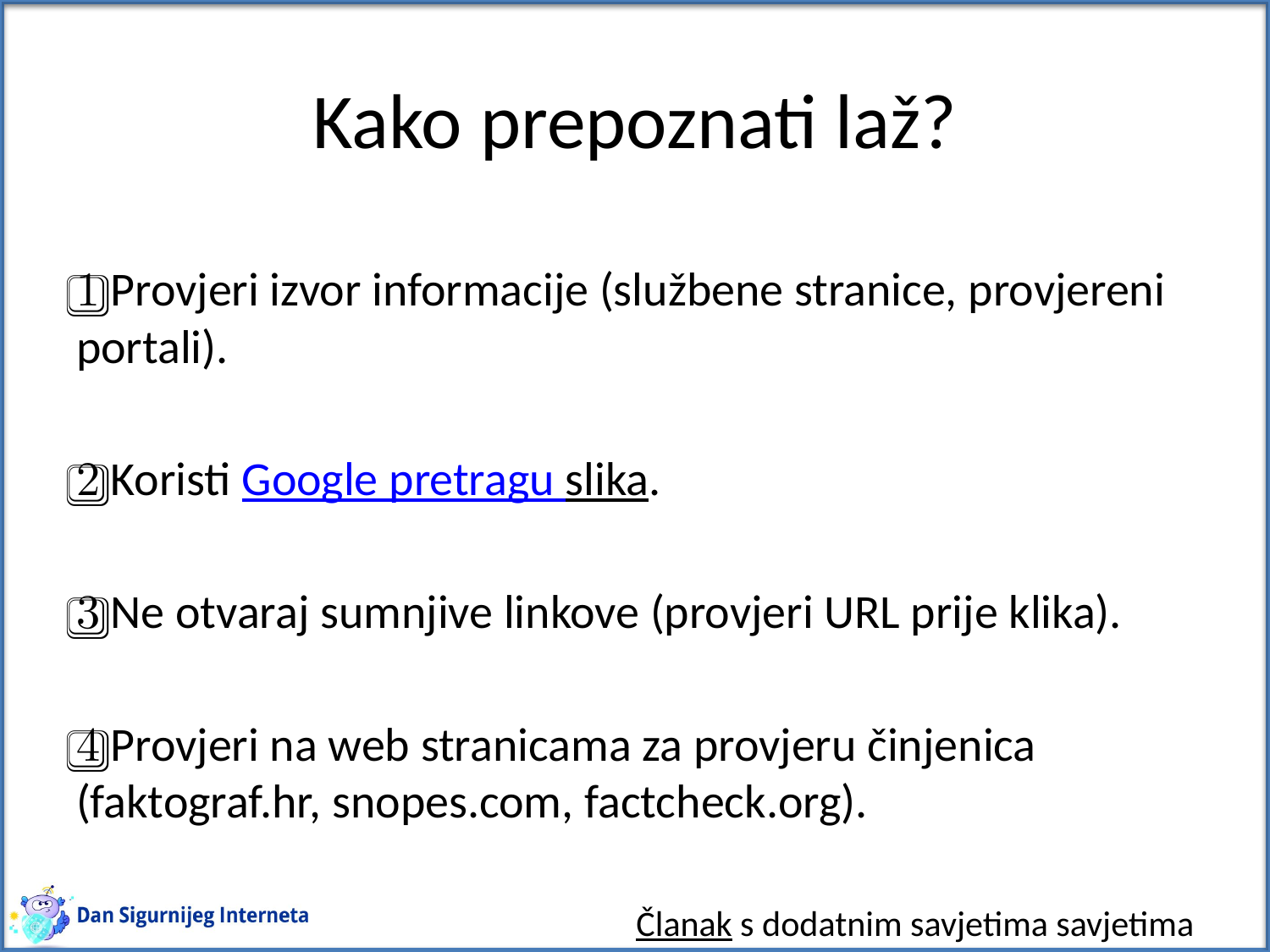

# Kako prepoznati laž?
1️⃣ Provjeri izvor informacije (službene stranice, provjereni portali).

2️⃣ Koristi Google pretragu slika.

3️⃣ Ne otvaraj sumnjive linkove (provjeri URL prije klika).

4️⃣ Provjeri na web stranicama za provjeru činjenica (faktograf.hr, snopes.com, factcheck.org).

Članak s dodatnim savjetima savjetima